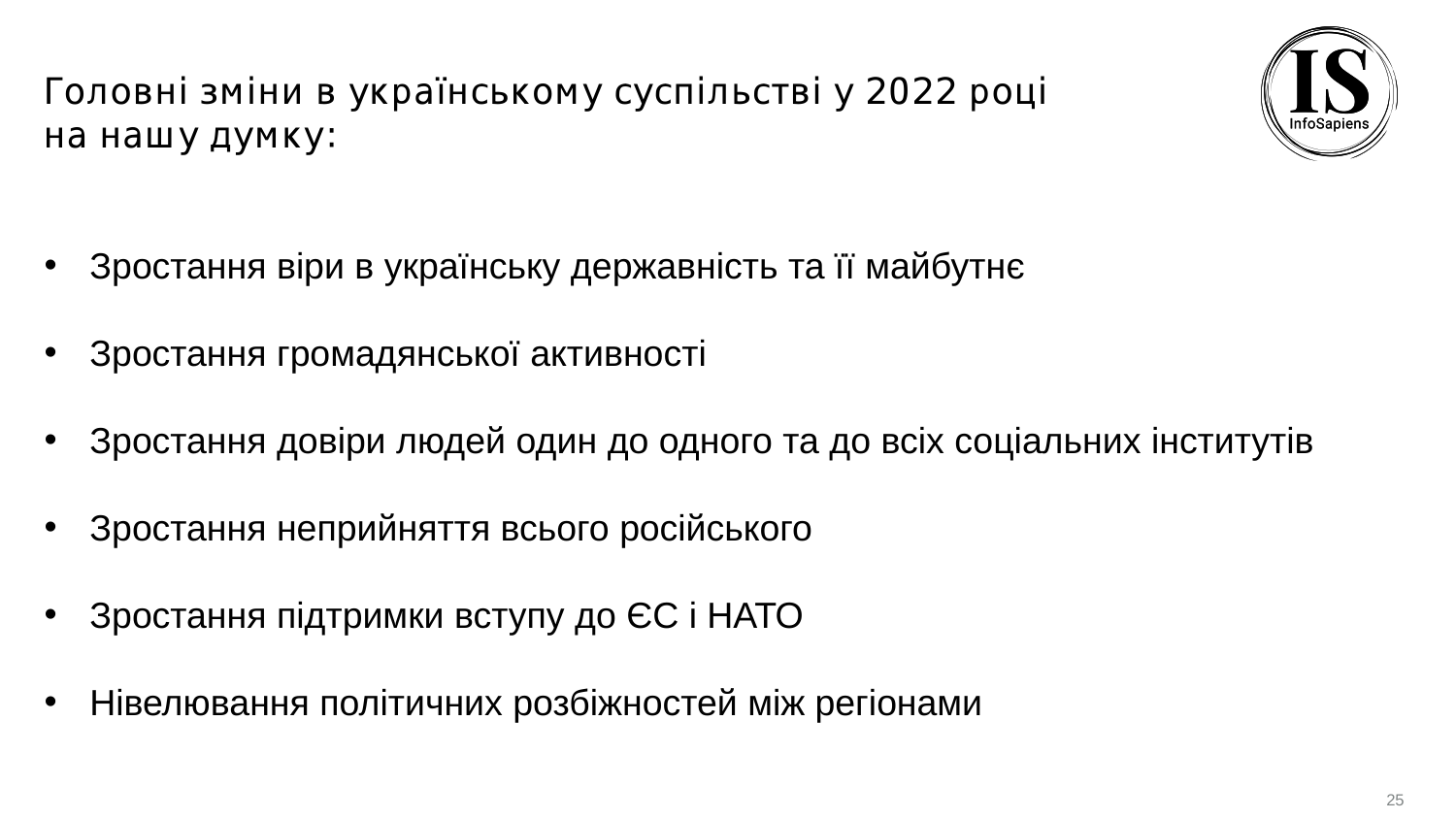

Головні зміни в українському суспільстві у 2022 році
на нашу думку:

Зростання віри в українську державність та її майбутнє
Зростання громадянської активності
Зростання довіри людей один до одного та до всіх соціальних інститутів
Зростання неприйняття всього російського
Зростання підтримки вступу до ЄС і НАТО
Нівелювання політичних розбіжностей між регіонами